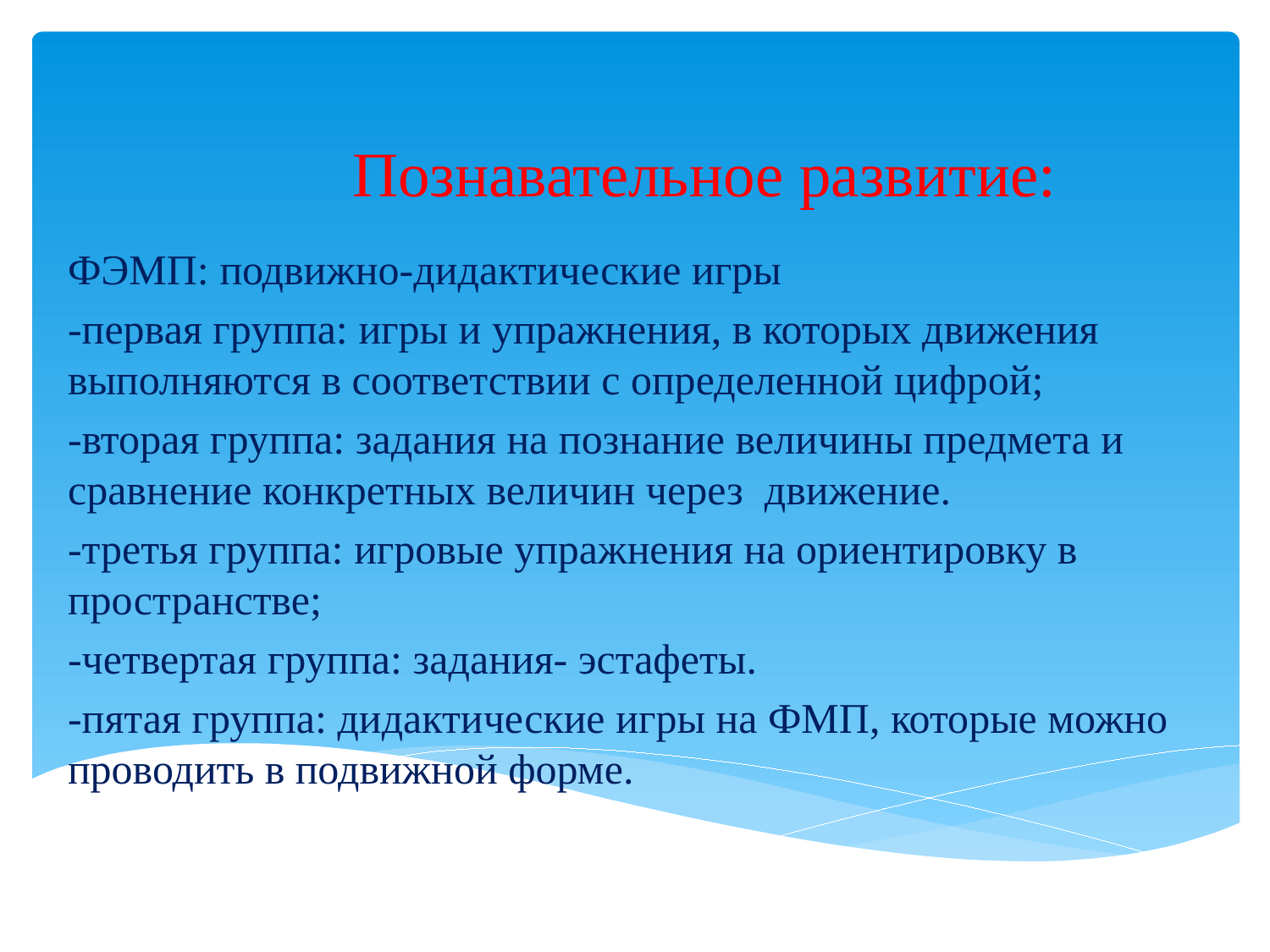

# Познавательное развитие:
ФЭМП: подвижно-дидактические игры
-первая группа: игры и упражнения, в которых движения выполняются в соответствии с определенной цифрой;
-вторая группа: задания на познание величины предмета и сравнение конкретных величин через  движение.
-третья группа: игровые упражнения на ориентировку в пространстве;
-четвертая группа: задания- эстафеты.
-пятая группа: дидактические игры на ФМП, которые можно проводить в подвижной форме.